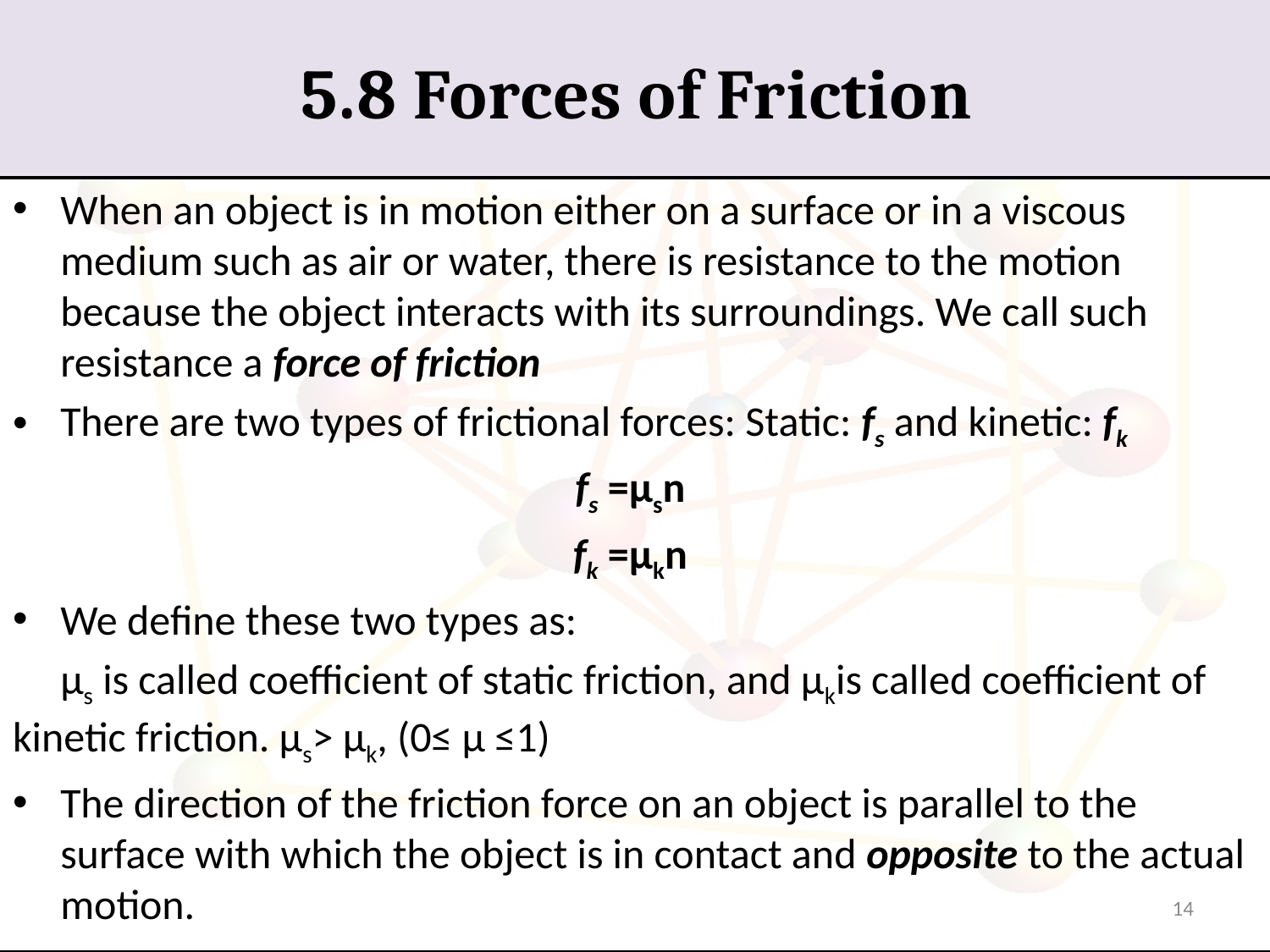

# 5.8 Forces of Friction
When an object is in motion either on a surface or in a viscous medium such as air or water, there is resistance to the motion because the object interacts with its surroundings. We call such resistance a force of friction
There are two types of frictional forces: Static: fs and kinetic: fk
fs =μsn
fk =μkn
We define these two types as:
     μs is called coefficient of static friction, and μkis called coefficient of kinetic friction. μs> μk, (0≤ μ ≤1)
The direction of the friction force on an object is parallel to the surface with which the object is in contact and opposite to the actual motion.

14